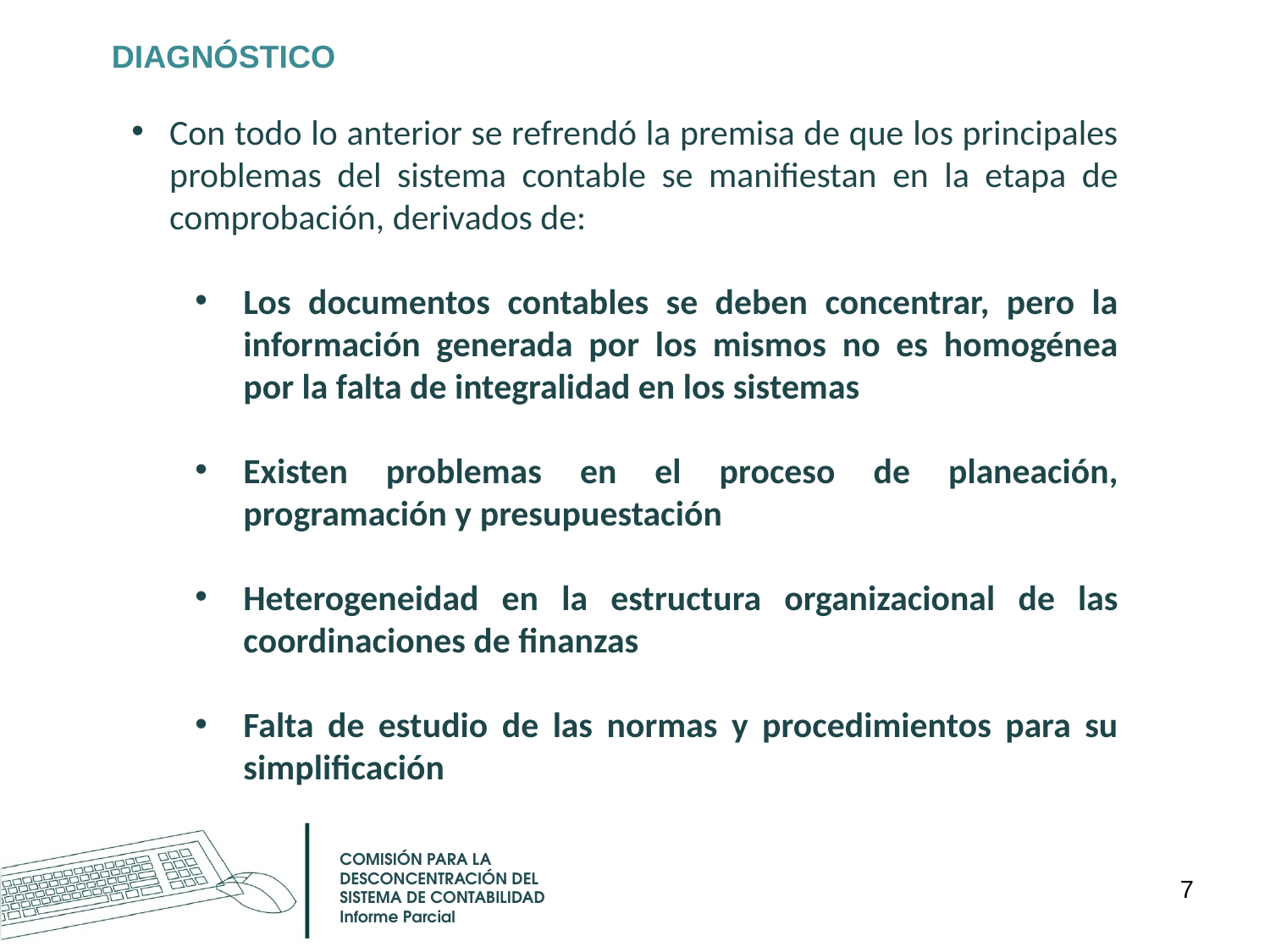

DIAGNÓSTICO

Con todo lo anterior se refrendó la premisa de que los principales problemas del sistema contable se manifiestan en la etapa de comprobación, derivados de:

Los documentos contables se deben concentrar, pero la información generada por los mismos no es homogénea por la falta de integralidad en los sistemas

Existen problemas en el proceso de planeación, programación y presupuestación

Heterogeneidad en la estructura organizacional de las coordinaciones de finanzas

Falta de estudio de las normas y procedimientos para su simplificación

COMISIÓN PARA LA DESCONCENTRACIÓN DEL SISTEMA DE CONTABILIDAD
Informe Parcial
7